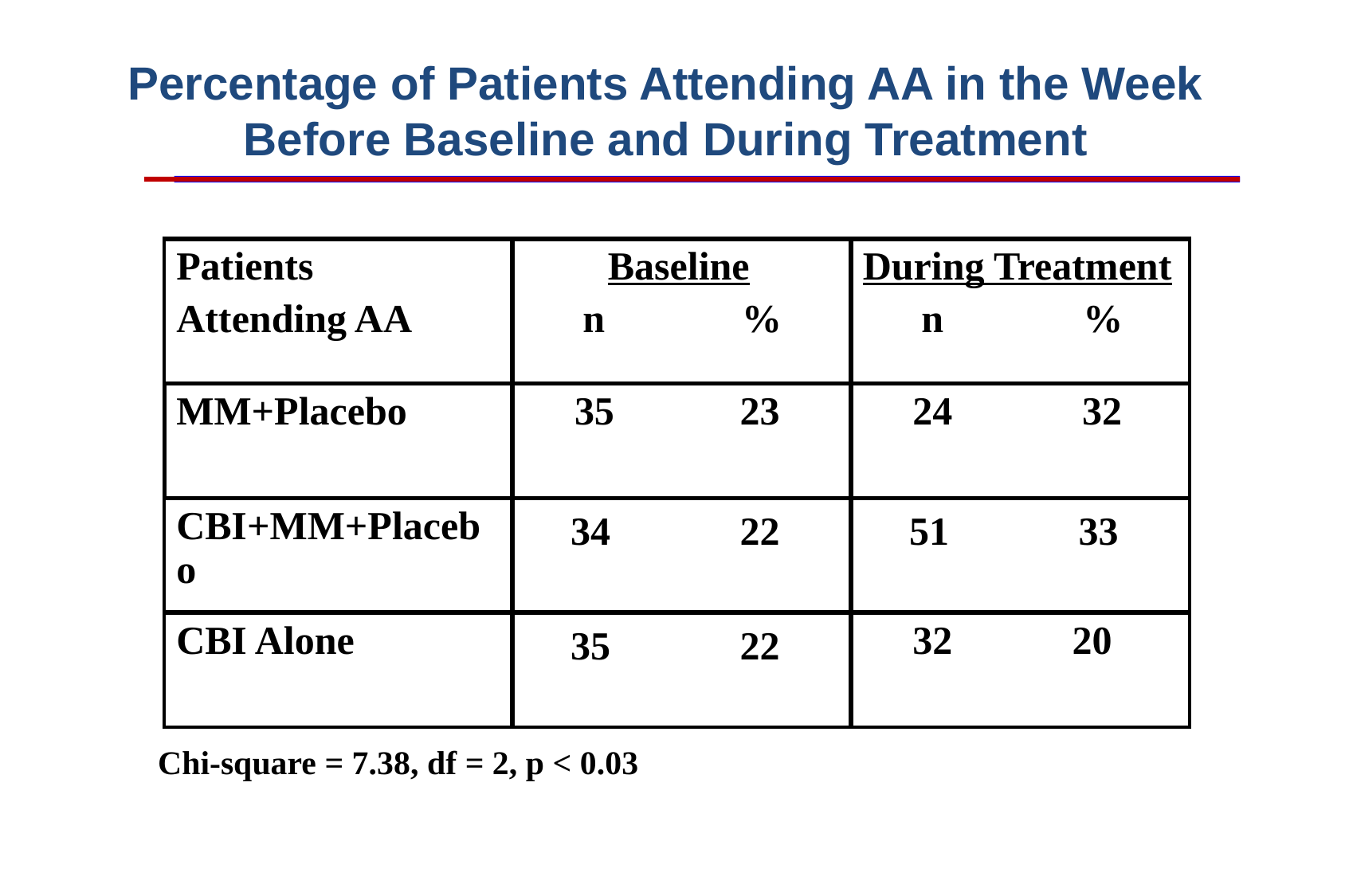

# Percentage of Patients Attending AA in the Week Before Baseline and During Treatment

| Patients Attending AA | Baseline n % | During Treatment n % |
| --- | --- | --- |
| MM+Placebo | 35 23 | 24 32 |
| CBI+MM+Placebo | 34 22 | 51 33 |
| CBI Alone | 35 22 | 32 20 |
Chi-square = 7.38, df = 2, p < 0.03